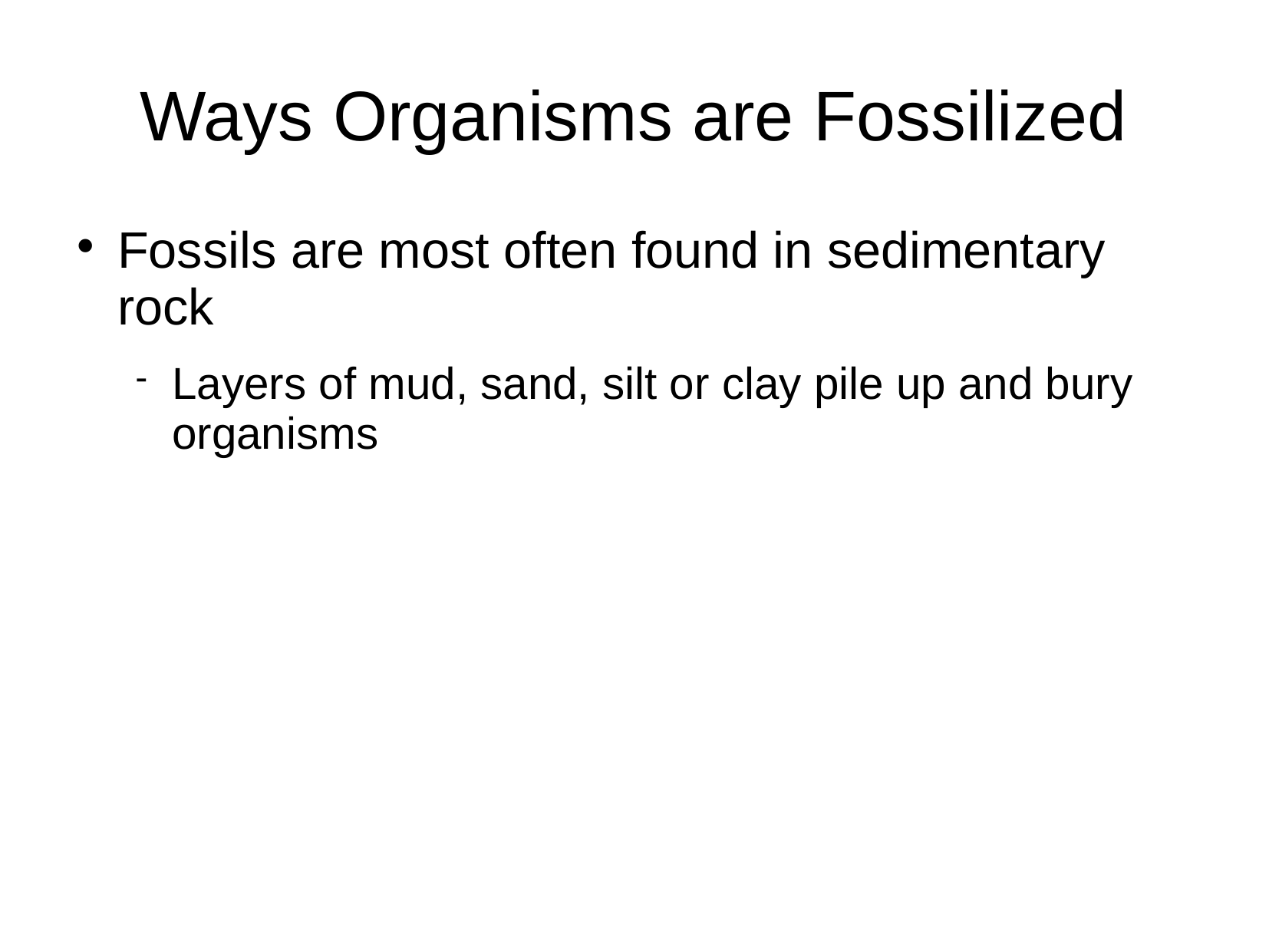

# Ways Organisms are Fossilized
Fossils are most often found in sedimentary rock
Layers of mud, sand, silt or clay pile up and bury organisms